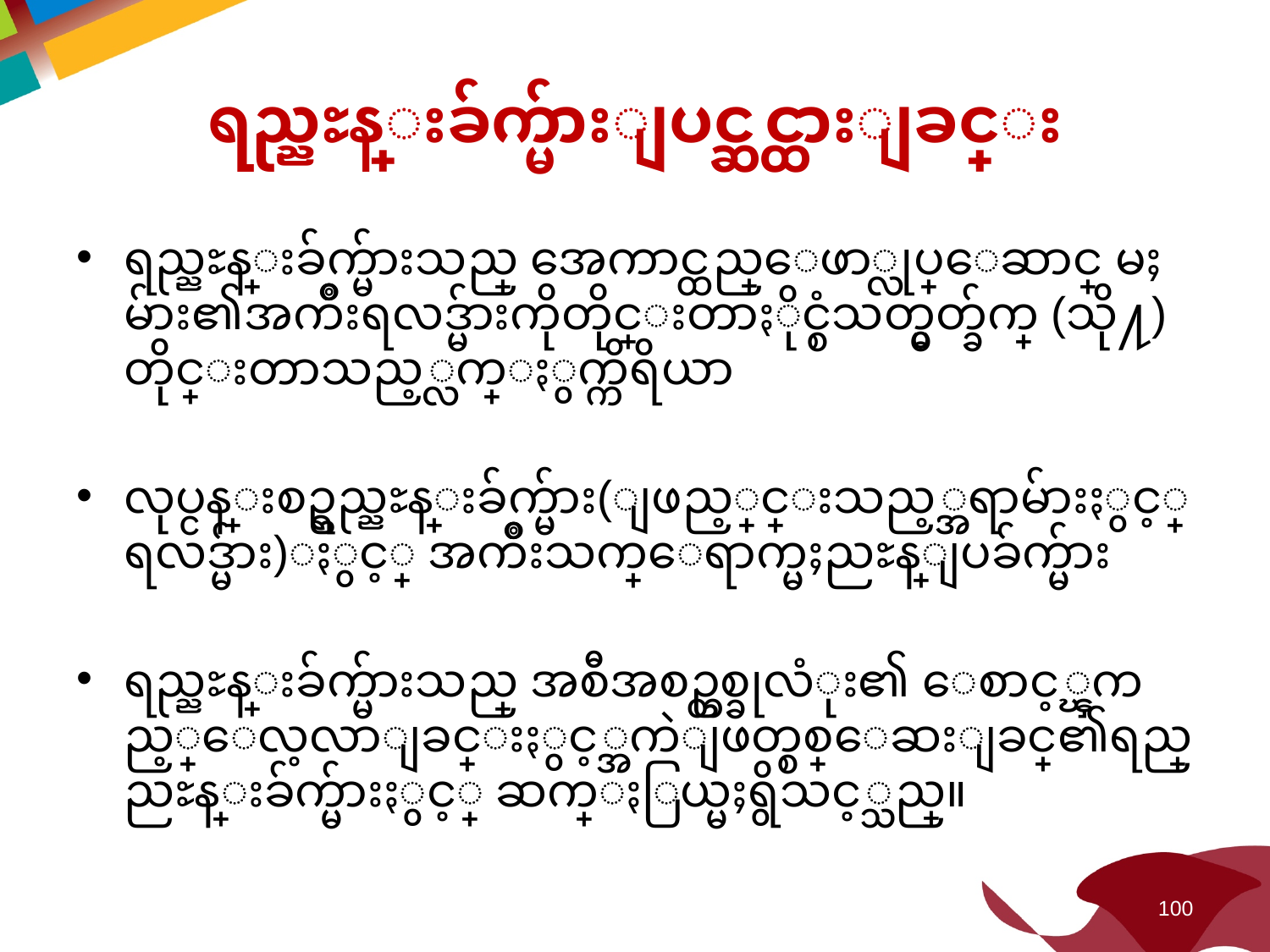

# ရည္ညႊန္းခ်က္မ်ားျပင္ဆင္ထားျခင္း
ရည္ညႊန္းခ်က္မ်ားသည္ အေကာင္ထည္ေဖာ္လုပ္ေဆာင္ မႈမ်ား၏အက်ိဳးရလဒ္မ်ားကိုတိုင္းတာႏိုင္စံသတ္မွတ္ခ်က္ (သို႔) တိုင္းတာသည့္လက္ႏွက္ကိရိယာ

လုပ္ငန္းစဥ္ရည္ညႊန္းခ်က္မ်ား(ျဖည့္သြင္းသည့္အရာမ်ားႏွင့္ ရလဒ္မ်ား)ႏွင့္ အက်ိဳးသက္ေရာက္မႈညႊန္ျပခ်က္မ်ား

ရည္ညႊန္းခ်က္မ်ားသည္ အစီအစဥ္တစ္ခုလံုး၏ ေစာင့္ၾကည့္ေလ့လာျခင္းႏွင့္အကဲျဖတ္စစ္ေဆးျခင္၏ရည္ ညႊန္းခ်က္မ်ားႏွင့္ ဆက္ႏြယ္မႈရွိသင့္သည္။

100